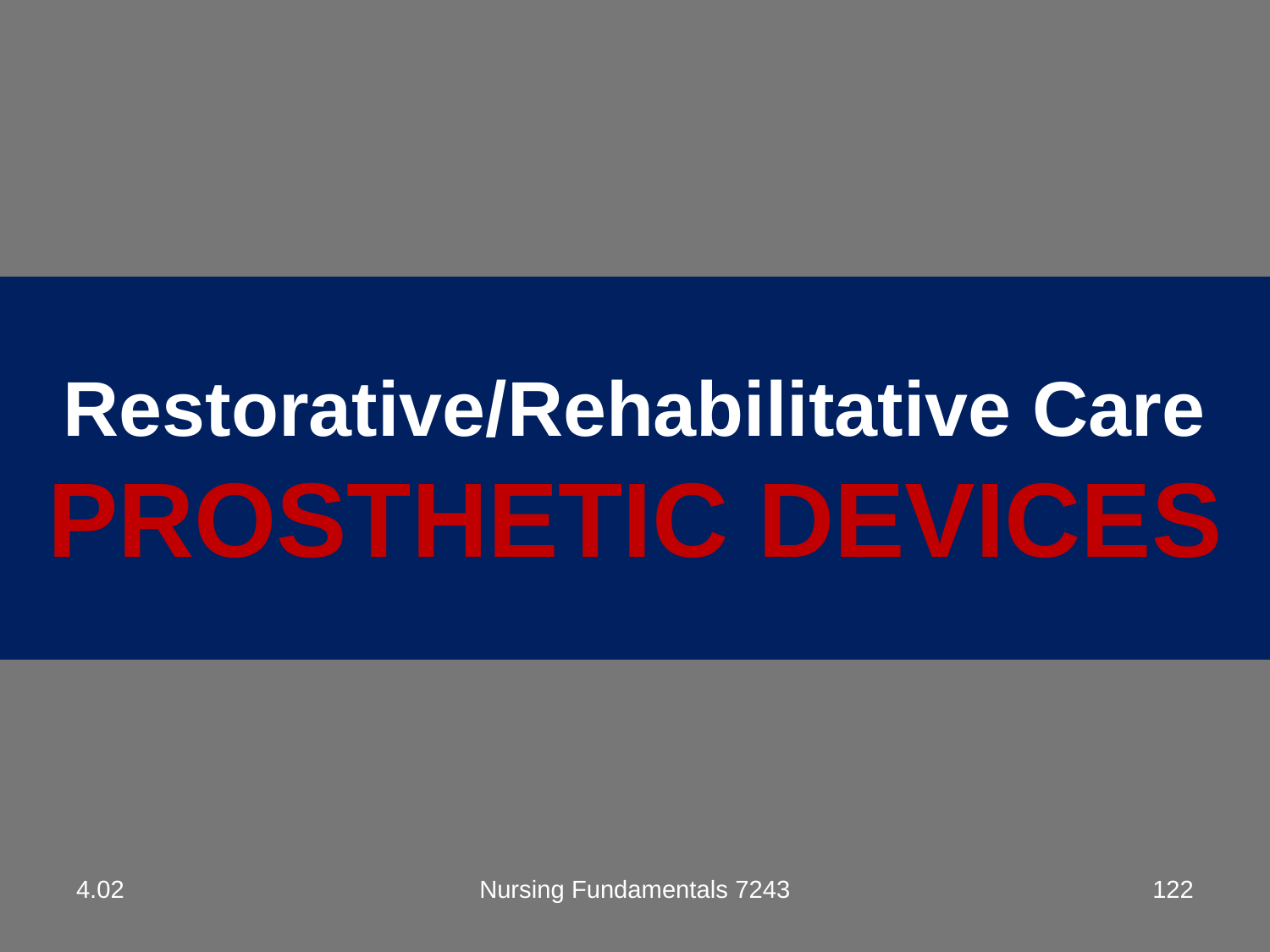

# Restorative/Rehabilitative Care PROSTHETIC DEVICES
4.02
Nursing Fundamentals 7243
122